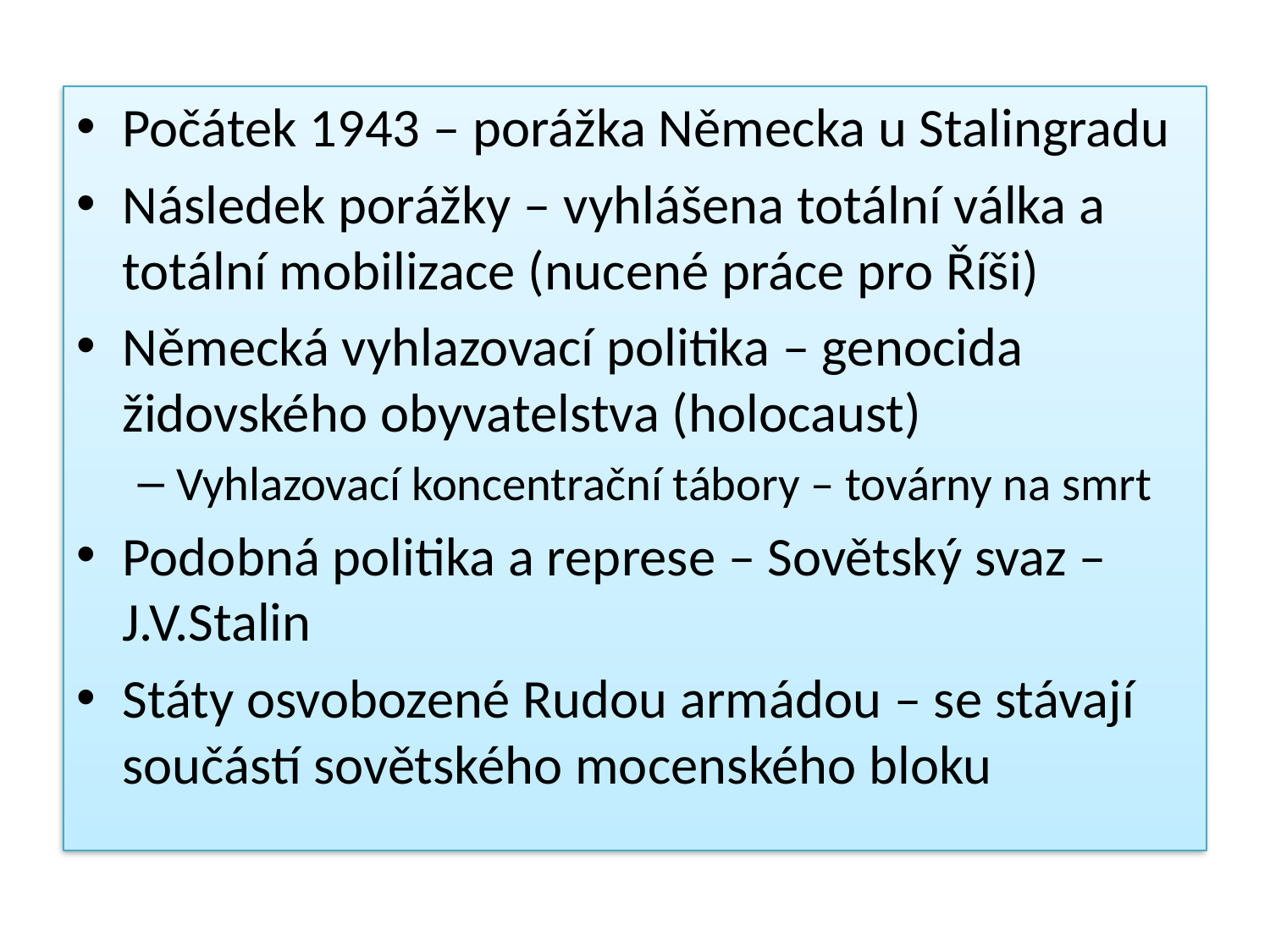

Počátek 1943 – porážka Německa u Stalingradu
Následek porážky – vyhlášena totální válka a totální mobilizace (nucené práce pro Říši)
Německá vyhlazovací politika – genocida židovského obyvatelstva (holocaust)
Vyhlazovací koncentrační tábory – továrny na smrt
Podobná politika a represe – Sovětský svaz – J.V.Stalin
Státy osvobozené Rudou armádou – se stávají součástí sovětského mocenského bloku